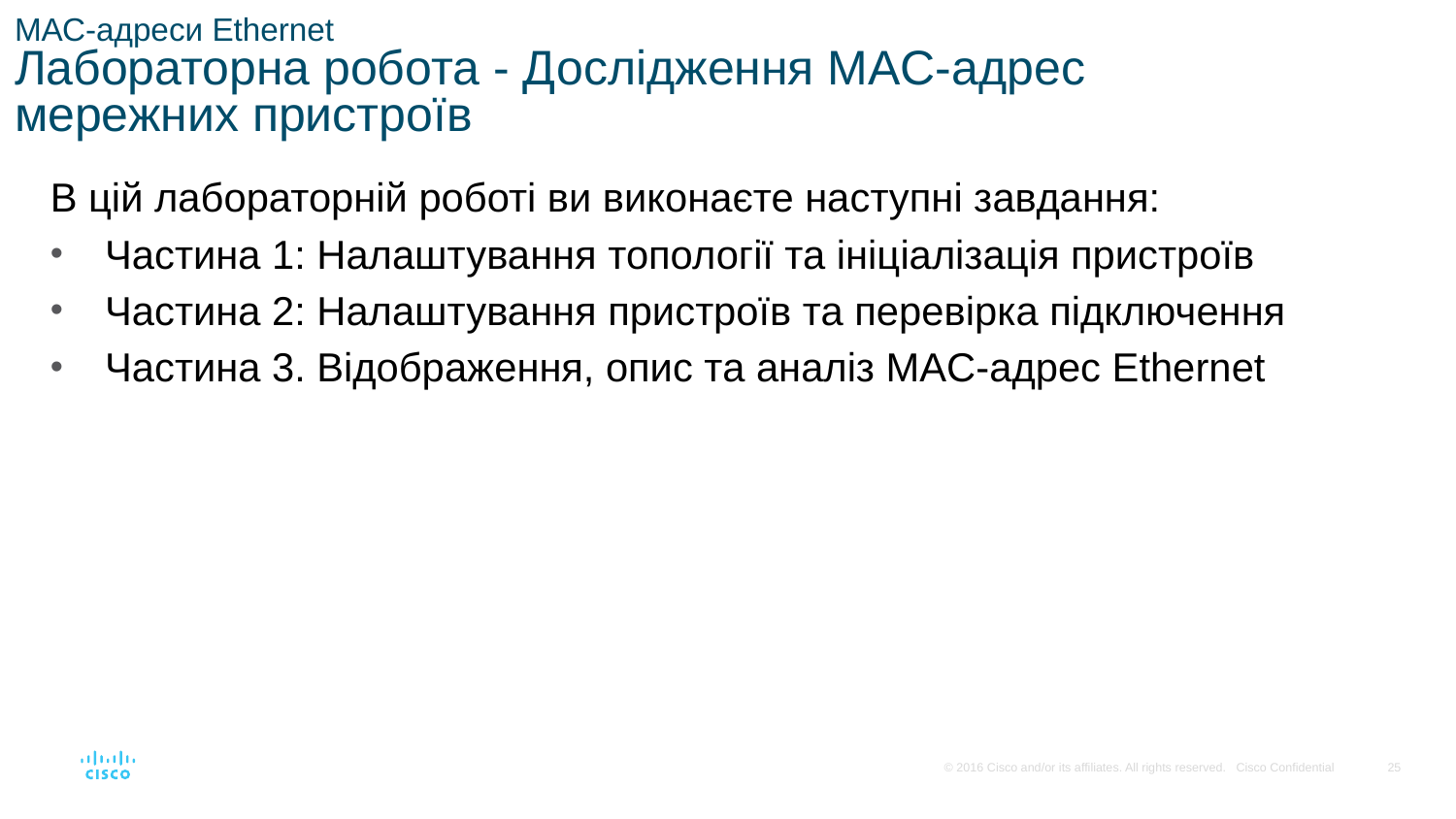

# МАС-адреси Ethernet Лабораторна робота - Дослідження MAC-адрес мережних пристроїв
В цій лабораторній роботі ви виконаєте наступні завдання:
Частина 1: Налаштування топології та ініціалізація пристроїв
Частина 2: Налаштування пристроїв та перевірка підключення
Частина 3. Відображення, опис та аналіз MAC-адрес Ethernet